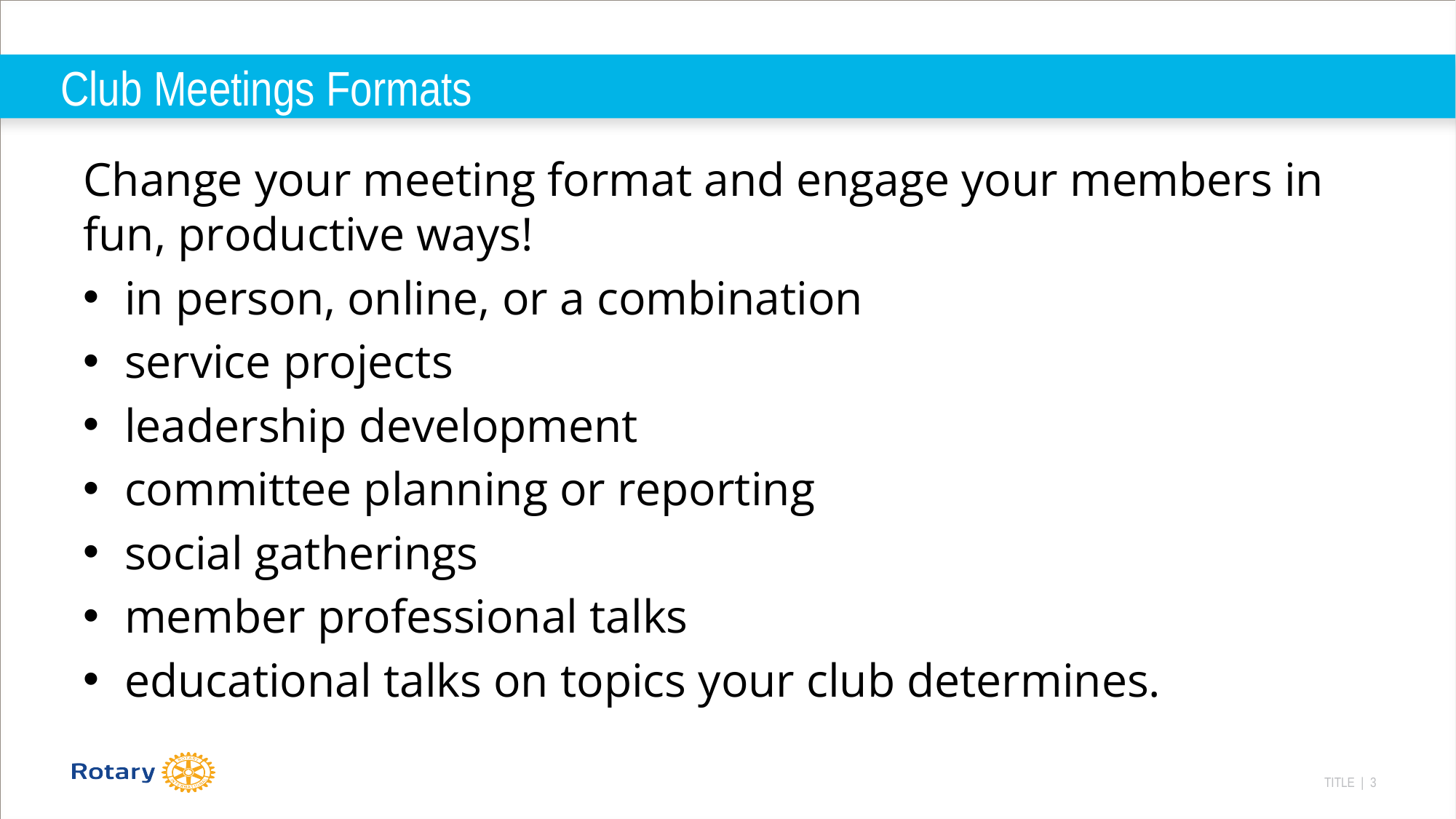

# Club Meetings Formats
Change your meeting format and engage your members in fun, productive ways!
in person, online, or a combination
service projects
leadership development
committee planning or reporting
social gatherings
member professional talks
educational talks on topics your club determines.